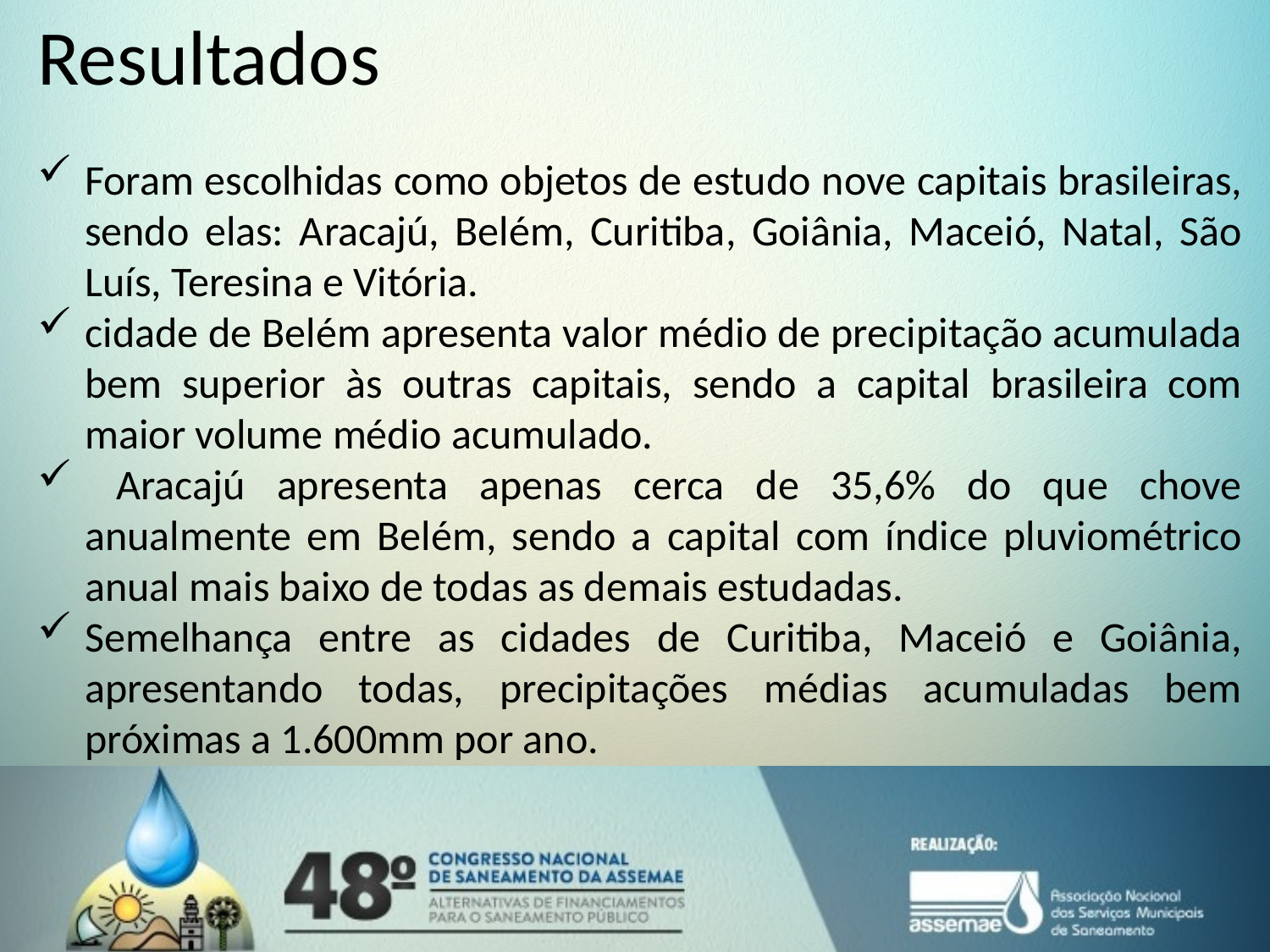

# Resultados
Foram escolhidas como objetos de estudo nove capitais brasileiras, sendo elas: Aracajú, Belém, Curitiba, Goiânia, Maceió, Natal, São Luís, Teresina e Vitória.
cidade de Belém apresenta valor médio de precipitação acumulada bem superior às outras capitais, sendo a capital brasileira com maior volume médio acumulado.
 Aracajú apresenta apenas cerca de 35,6% do que chove anualmente em Belém, sendo a capital com índice pluviométrico anual mais baixo de todas as demais estudadas.
Semelhança entre as cidades de Curitiba, Maceió e Goiânia, apresentando todas, precipitações médias acumuladas bem próximas a 1.600mm por ano.